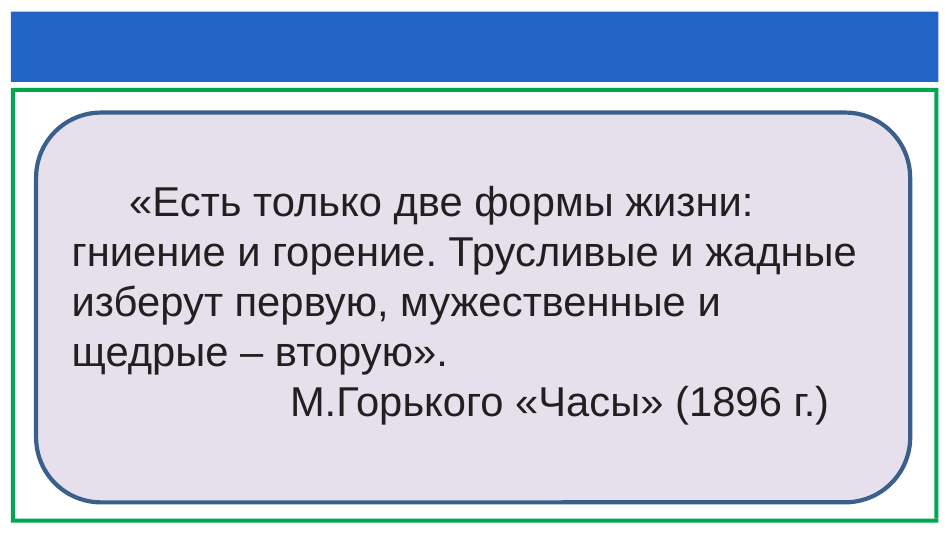

#

     «Есть только две формы жизни: гниение и горение. Трусливые и жадные изберут первую, мужественные и щедрые – вторую».
                   М.Горького «Часы» (1896 г.)